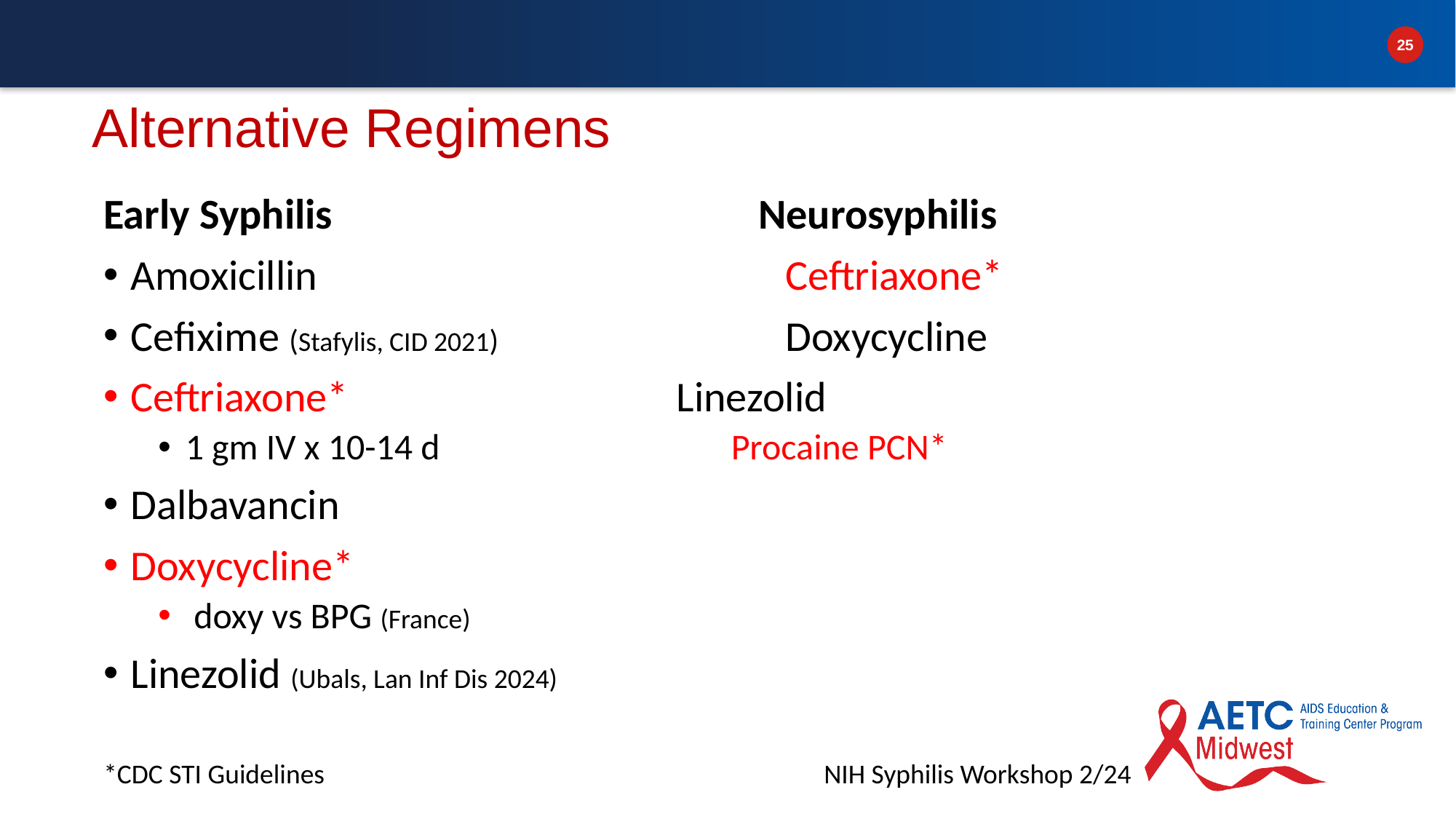

# Alternative Regimens
Early Syphilis				Neurosyphilis
Amoxicillin					Ceftriaxone*
Cefixime (Stafylis, CID 2021)			Doxycycline
Ceftriaxone*				Linezolid
1 gm IV x 10-14 d			Procaine PCN*
Dalbavancin
Doxycycline*
 doxy vs BPG (France)
Linezolid (Ubals, Lan Inf Dis 2024)
*CDC STI Guidelines
NIH Syphilis Workshop 2/24